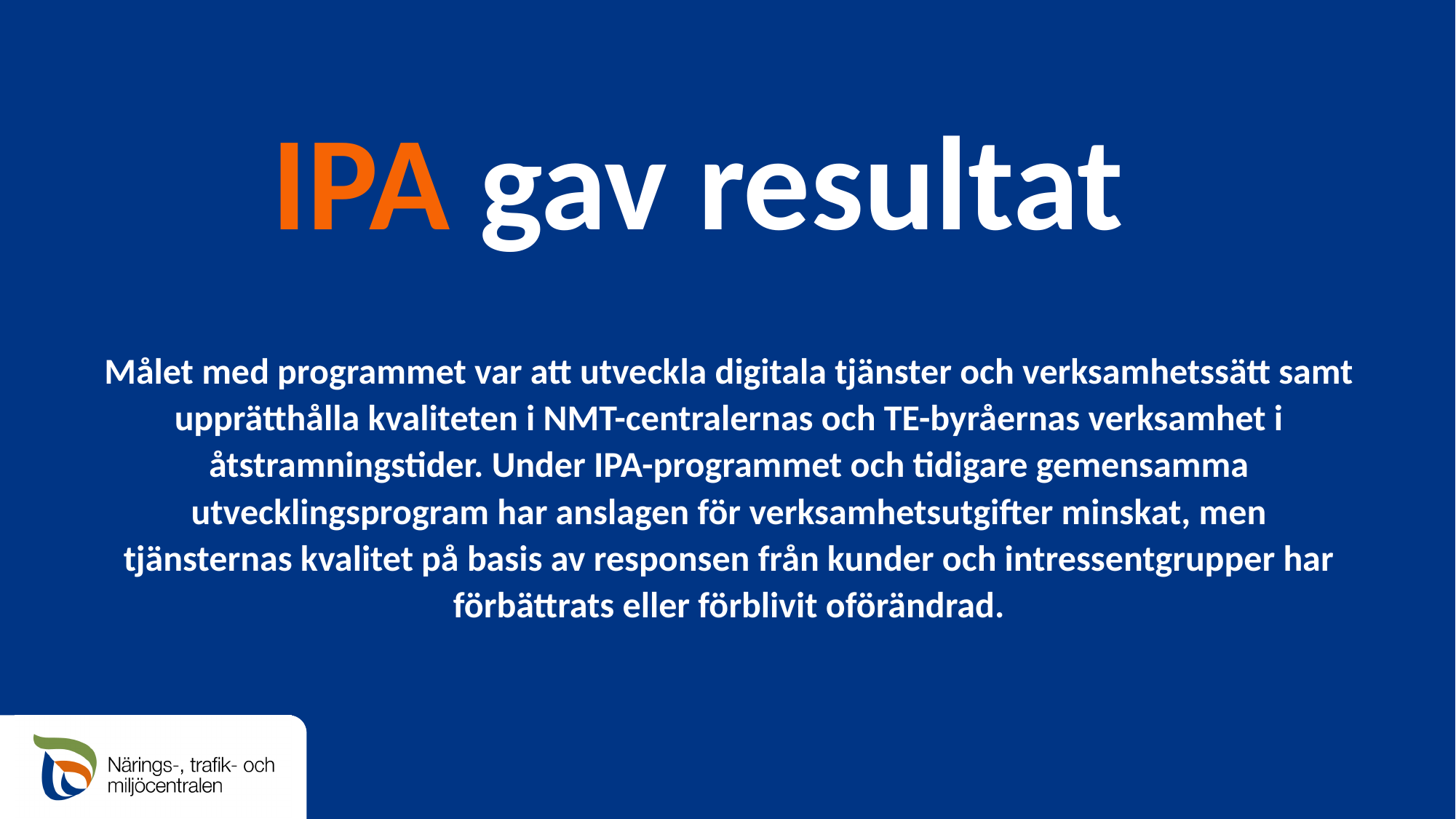

# IPA gav resultat
Målet med programmet var att utveckla digitala tjänster och verksamhetssätt samt upprätthålla kvaliteten i NMT-centralernas och TE-byråernas verksamhet i åtstramningstider. Under IPA-programmet och tidigare gemensamma utvecklingsprogram har anslagen för verksamhetsutgifter minskat, men tjänsternas kvalitet på basis av responsen från kunder och intressentgrupper har förbättrats eller förblivit oförändrad.